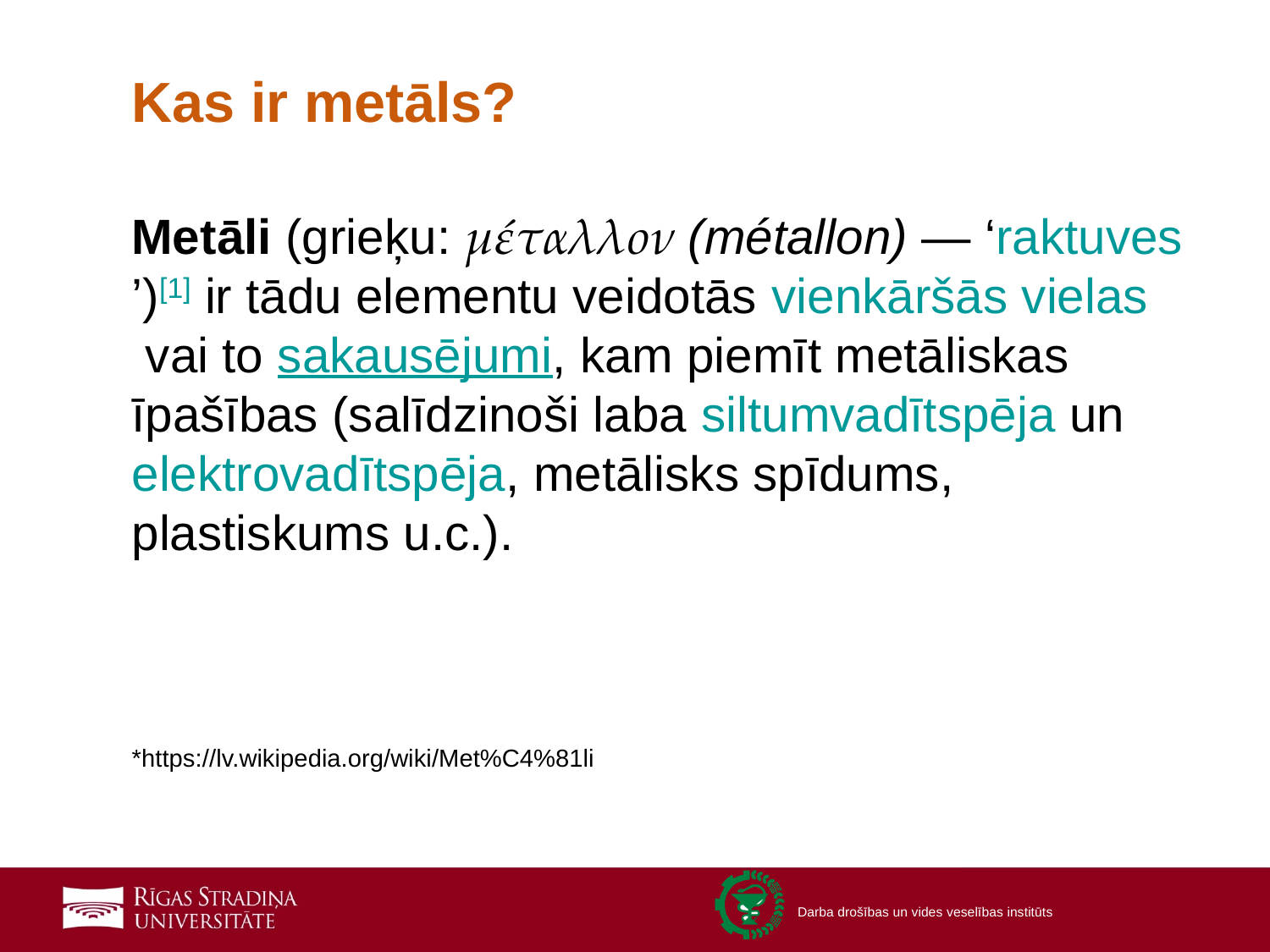

# Kas ir metāls?
Metāli (grieķu: μέταλλον (métallon) — ‘raktuves’)[1] ir tādu elementu veidotās vienkāršās vielas vai to sakausējumi, kam piemīt metāliskas īpašības (salīdzinoši laba siltumvadītspēja un elektrovadītspēja, metālisks spīdums, plastiskums u.c.).

*https://lv.wikipedia.org/wiki/Met%C4%81li